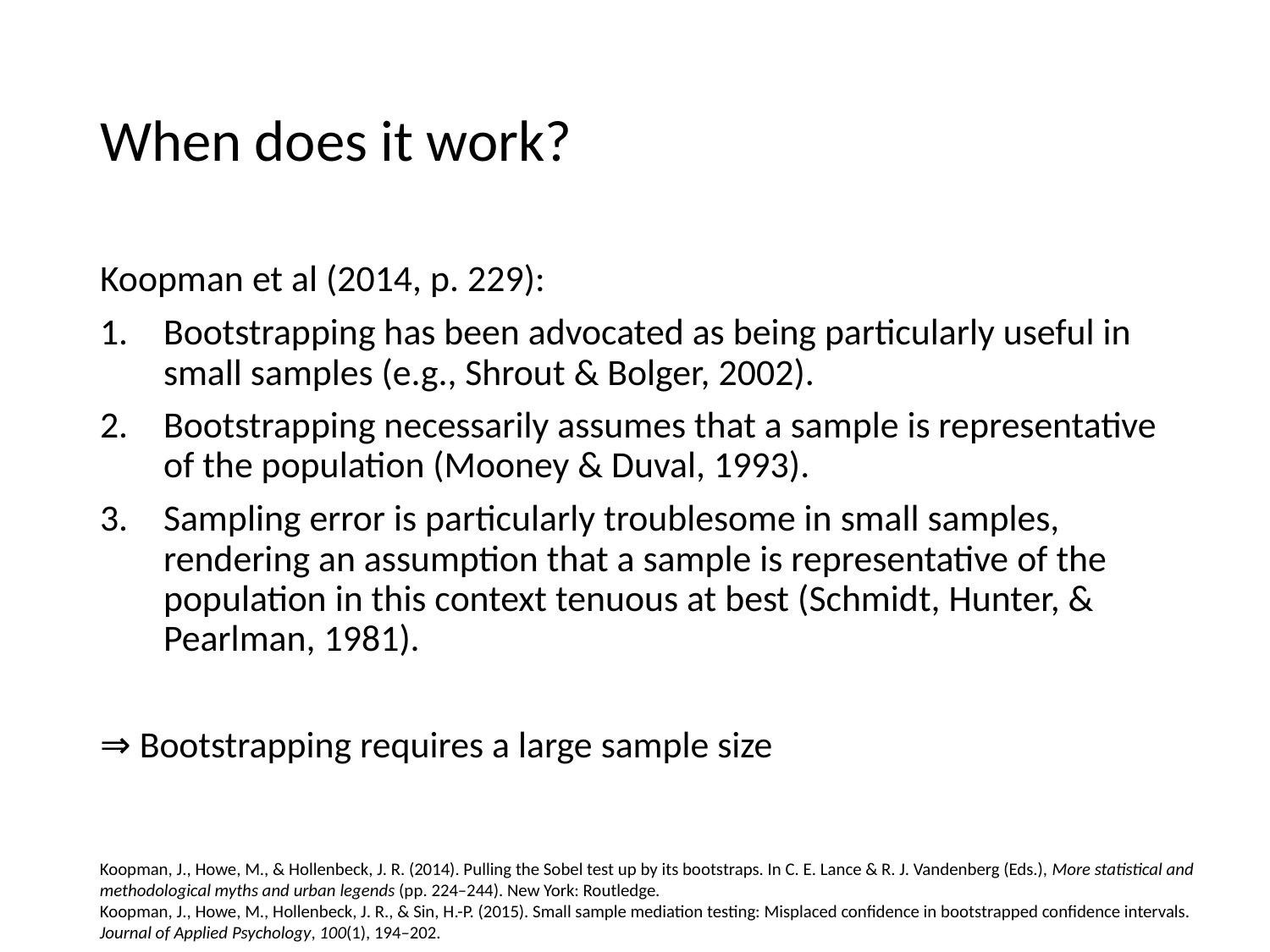

# When does it work?
Koopman et al (2014, p. 229):
Bootstrapping has been advocated as being particularly useful in small samples (e.g., Shrout & Bolger, 2002).
Bootstrapping necessarily assumes that a sample is representative of the population (Mooney & Duval, 1993).
Sampling error is particularly troublesome in small samples, rendering an assumption that a sample is representative of the population in this context tenuous at best (Schmidt, Hunter, & Pearlman, 1981).

⇒ Bootstrapping requires a large sample size
Koopman, J., Howe, M., & Hollenbeck, J. R. (2014). Pulling the Sobel test up by its bootstraps. In C. E. Lance & R. J. Vandenberg (Eds.), More statistical and methodological myths and urban legends (pp. 224–244). New York: Routledge.
Koopman, J., Howe, M., Hollenbeck, J. R., & Sin, H.-P. (2015). Small sample mediation testing: Misplaced confidence in bootstrapped confidence intervals. Journal of Applied Psychology, 100(1), 194–202.